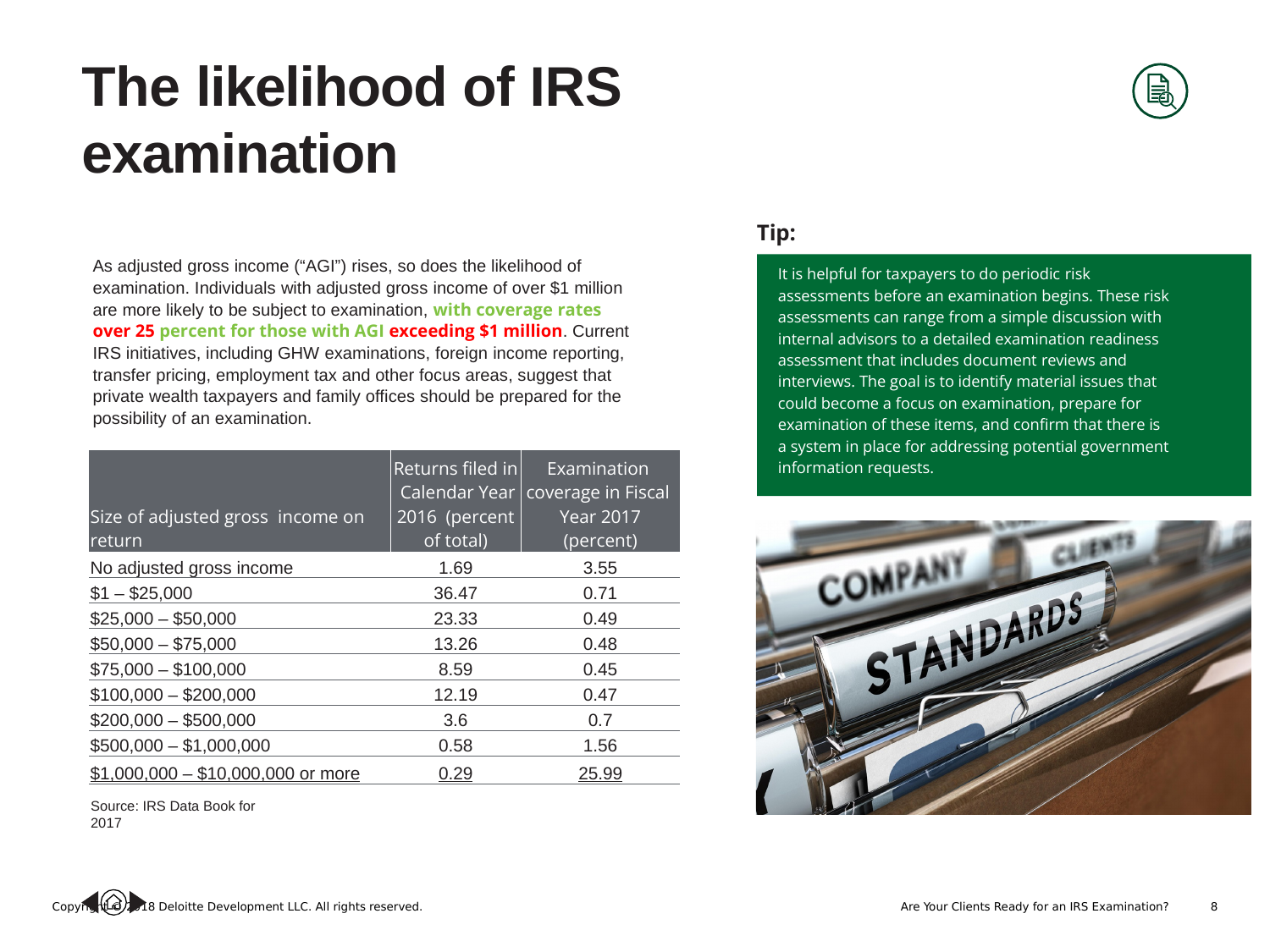

8
# The likelihood of IRS examination

Tip:
As adjusted gross income (“AGI”) rises, so does the likelihood of  examination. Individuals with adjusted gross income of over $1 million  are more likely to be subject to examination, with coverage rates
over 25 percent for those with AGI exceeding $1 million. Current  IRS initiatives, including GHW examinations, foreign income reporting,  transfer pricing, employment tax and other focus areas, suggest that  private wealth taxpayers and family offices should be prepared for the  possibility of an examination.

It is helpful for taxpayers to do periodic risk  assessments before an examination begins. These risk  assessments can range from a simple discussion with  internal advisors to a detailed examination readiness  assessment that includes document reviews and  interviews. The goal is to identify material issues that  could become a focus on examination, prepare for  examination of these items, and confirm that there is  a system in place for addressing potential government  information requests.
| Size of adjusted gross income on return | Returns filed in Calendar Year 2016 (percent of total) | Examination coverage in Fiscal Year 2017 (percent) |
| --- | --- | --- |
| No adjusted gross income | 1.69 | 3.55 |
| $1 – $25,000 | 36.47 | 0.71 |
| $25,000 – $50,000 | 23.33 | 0.49 |
| $50,000 – $75,000 | 13.26 | 0.48 |
| $75,000 – $100,000 | 8.59 | 0.45 |
| $100,000 – $200,000 | 12.19 | 0.47 |
| $200,000 – $500,000 | 3.6 | 0.7 |
| $500,000 – $1,000,000 | 0.58 | 1.56 |
| $1,000,000 – $10,000,000 or more | 0.29 | 25.99 |

Source: IRS Data Book for 2017